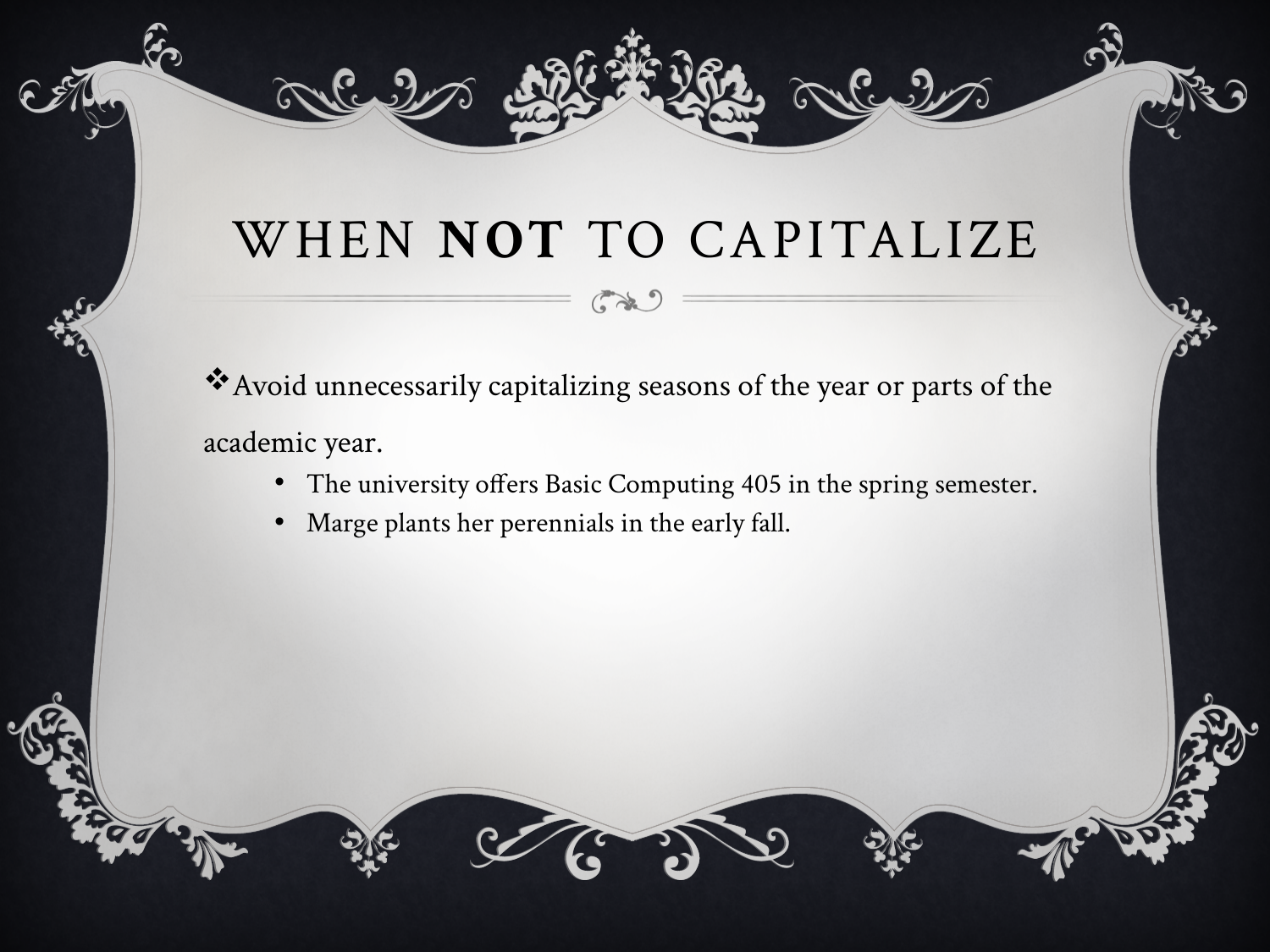

# When not to Capitalize
Avoid unnecessarily capitalizing seasons of the year or parts of the academic year.
The university offers Basic Computing 405 in the spring semester.
Marge plants her perennials in the early fall.